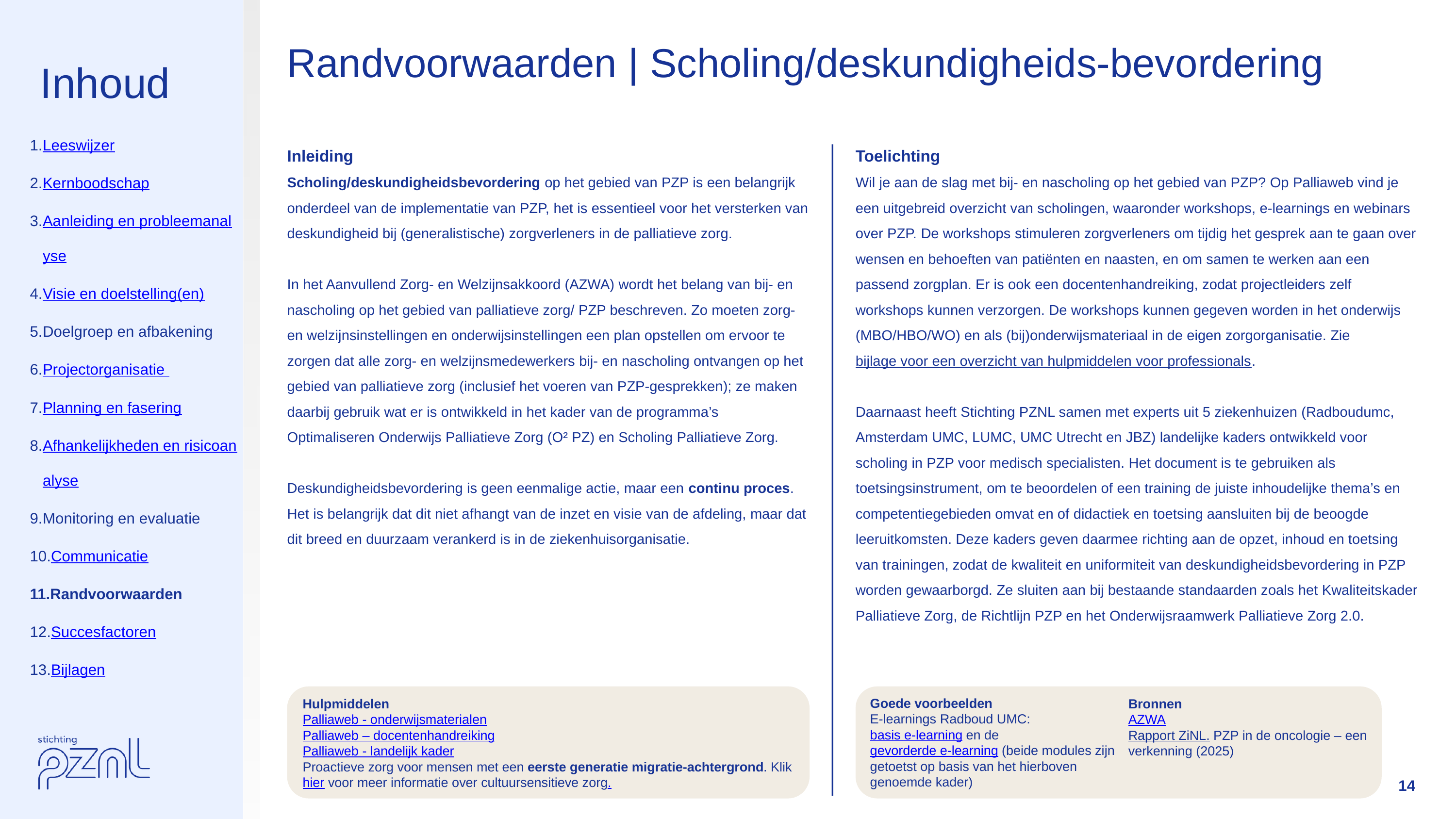

Randvoorwaarden | Scholing/deskundigheids-bevordering
Inhoud
Leeswijzer
Kernboodschap
Aanleiding en probleemanalyse
Visie en doelstelling(en)
Doelgroep en afbakening
Projectorganisatie
Planning en fasering
Afhankelijkheden en risicoanalyse
Monitoring en evaluatie
Communicatie
Randvoorwaarden
Succesfactoren
Bijlagen
Inleiding
Scholing/deskundigheidsbevordering op het gebied van PZP is een belangrijk onderdeel van de implementatie van PZP, het is essentieel voor het versterken van deskundigheid bij (generalistische) zorgverleners in de palliatieve zorg.

In het Aanvullend Zorg- en Welzijnsakkoord (AZWA) wordt het belang van bij- en nascholing op het gebied van palliatieve zorg/ PZP beschreven. Zo moeten zorg- en welzijnsinstellingen en onderwijsinstellingen een plan opstellen om ervoor te zorgen dat alle zorg- en welzijnsmedewerkers bij- en nascholing ontvangen op het gebied van palliatieve zorg (inclusief het voeren van PZP-gesprekken); ze maken daarbij gebruik wat er is ontwikkeld in het kader van de programma’s Optimaliseren Onderwijs Palliatieve Zorg (O² PZ) en Scholing Palliatieve Zorg.

Deskundigheidsbevordering is geen eenmalige actie, maar een continu proces. Het is belangrijk dat dit niet afhangt van de inzet en visie van de afdeling, maar dat dit breed en duurzaam verankerd is in de ziekenhuisorganisatie.

Toelichting
Wil je aan de slag met bij- en nascholing op het gebied van PZP? Op Palliaweb vind je een uitgebreid overzicht van scholingen, waaronder workshops, e-learnings en webinars over PZP. De workshops stimuleren zorgverleners om tijdig het gesprek aan te gaan over wensen en behoeften van patiënten en naasten, en om samen te werken aan een passend zorgplan. Er is ook een docentenhandreiking, zodat projectleiders zelf workshops kunnen verzorgen. De workshops kunnen gegeven worden in het onderwijs (MBO/HBO/WO) en als (bij)onderwijsmateriaal in de eigen zorgorganisatie. Zie bijlage voor een overzicht van hulpmiddelen voor professionals.

Daarnaast heeft Stichting PZNL samen met experts uit 5 ziekenhuizen (Radboudumc, Amsterdam UMC, LUMC, UMC Utrecht en JBZ) landelijke kaders ontwikkeld voor scholing in PZP voor medisch specialisten. Het document is te gebruiken als toetsingsinstrument, om te beoordelen of een training de juiste inhoudelijke thema’s en competentiegebieden omvat en of didactiek en toetsing aansluiten bij de beoogde leeruitkomsten. Deze kaders geven daarmee richting aan de opzet, inhoud en toetsing van trainingen, zodat de kwaliteit en uniformiteit van deskundigheidsbevordering in PZP worden gewaarborgd. Ze sluiten aan bij bestaande standaarden zoals het Kwaliteitskader Palliatieve Zorg, de Richtlijn PZP en het Onderwijsraamwerk Palliatieve Zorg 2.0.

Goede voorbeelden
E-learnings Radboud UMC: basis e-learning en de gevorderde e-learning (beide modules zijn getoetst op basis van het hierboven genoemde kader)
Hulpmiddelen
Palliaweb - onderwijsmaterialen
Palliaweb – docentenhandreiking
Palliaweb - landelijk kader
Proactieve zorg voor mensen met een eerste generatie migratie-achtergrond. Klik hier voor meer informatie over cultuursensitieve zorg.
Bronnen
AZWA
Rapport ZiNL. PZP in de oncologie – een verkenning (2025)

14